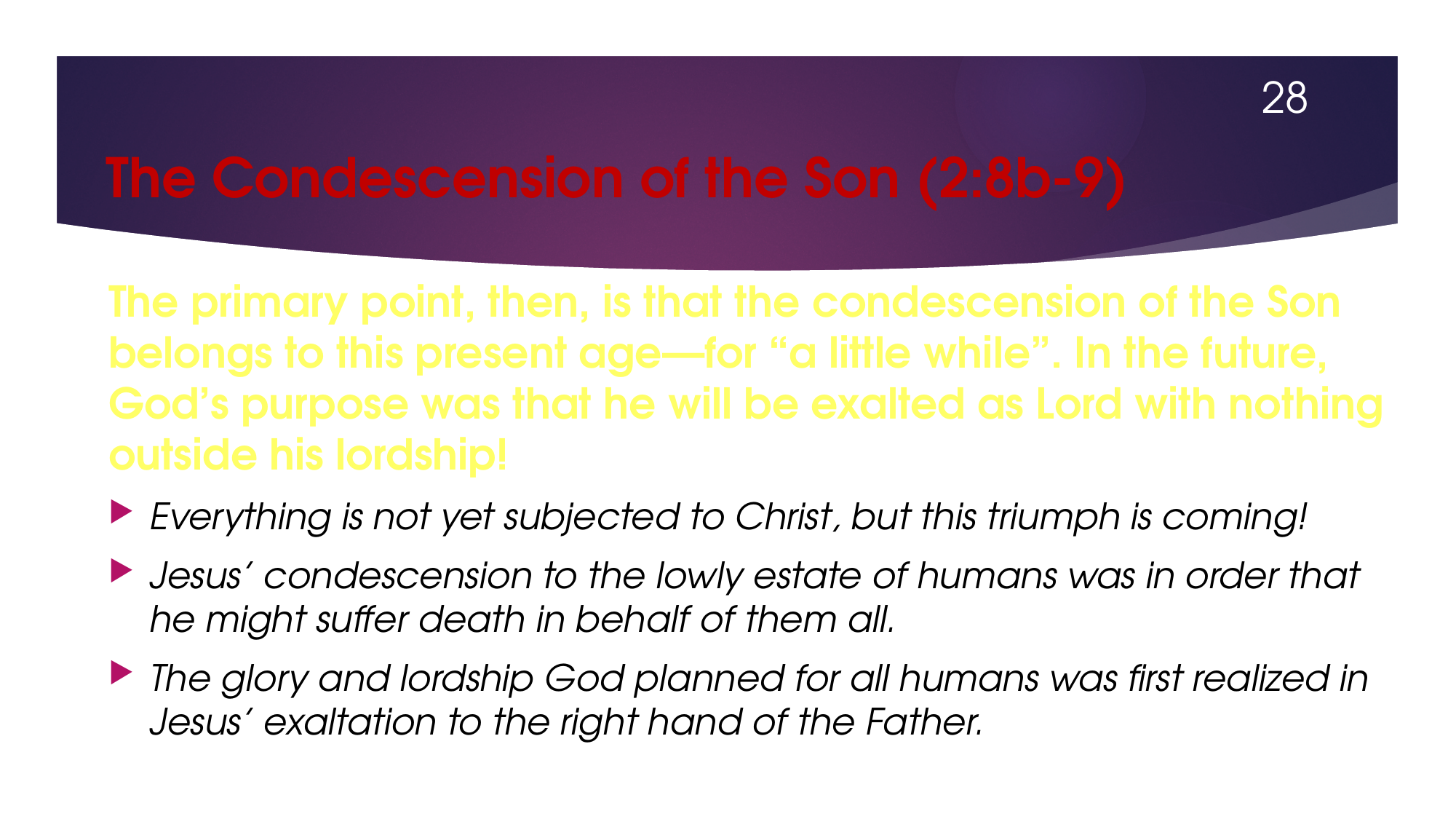

28
# The Condescension of the Son (2:8b-9)
The primary point, then, is that the condescension of the Son belongs to this present age—for “a little while”. In the future, God’s purpose was that he will be exalted as Lord with nothing outside his lordship!
Everything is not yet subjected to Christ, but this triumph is coming!
Jesus’ condescension to the lowly estate of humans was in order that he might suffer death in behalf of them all.
The glory and lordship God planned for all humans was first realized in Jesus’ exaltation to the right hand of the Father.